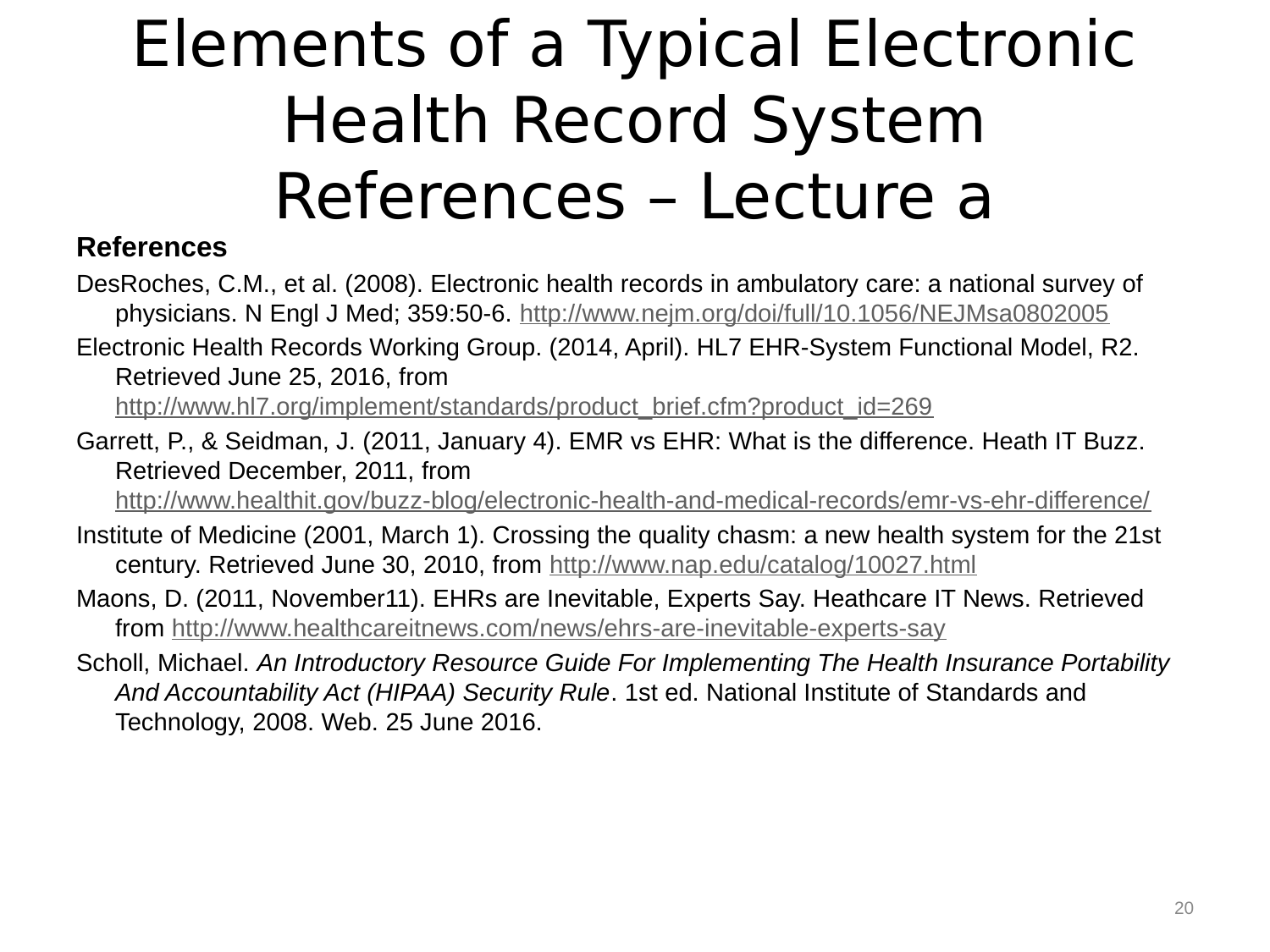

# Elements of a Typical Electronic Health Record System References – Lecture a
References
DesRoches, C.M., et al. (2008). Electronic health records in ambulatory care: a national survey of physicians. N Engl J Med; 359:50-6. http://www.nejm.org/doi/full/10.1056/NEJMsa0802005
Electronic Health Records Working Group. (2014, April). HL7 EHR-System Functional Model, R2. Retrieved June 25, 2016, from http://www.hl7.org/implement/standards/product_brief.cfm?product_id=269
Garrett, P., & Seidman, J. (2011, January 4). EMR vs EHR: What is the difference. Heath IT Buzz. Retrieved December, 2011, from http://www.healthit.gov/buzz-blog/electronic-health-and-medical-records/emr-vs-ehr-difference/
Institute of Medicine (2001, March 1). Crossing the quality chasm: a new health system for the 21st century. Retrieved June 30, 2010, from http://www.nap.edu/catalog/10027.html
Maons, D. (2011, November11). EHRs are Inevitable, Experts Say. Heathcare IT News. Retrieved from http://www.healthcareitnews.com/news/ehrs-are-inevitable-experts-say
Scholl, Michael. An Introductory Resource Guide For Implementing The Health Insurance Portability And Accountability Act (HIPAA) Security Rule. 1st ed. National Institute of Standards and Technology, 2008. Web. 25 June 2016.
20